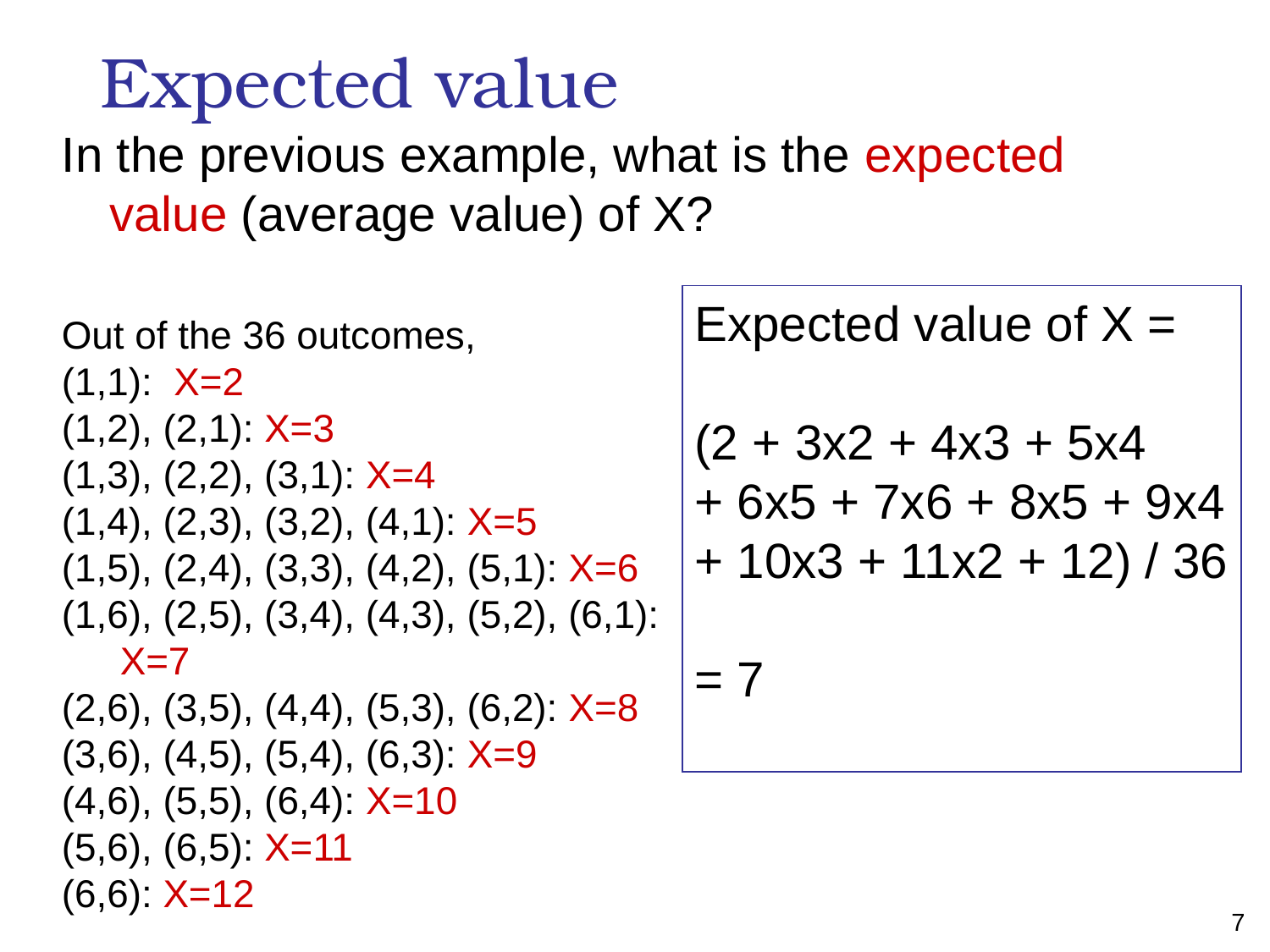

# Expected value
In the previous example, what is the expected value (average value) of X?

Out of the 36 outcomes,
(1,1):  X=2
(1,2), (2,1): X=3
(1,3), (2,2), (3,1): X=4
(1,4), (2,3), (3,2), (4,1): X=5
(1,5), (2,4), (3,3), (4,2), (5,1): X=6
(1,6), (2,5), (3,4), (4,3), (5,2), (6,1):
	 X=7
(2,6), (3,5), (4,4), (5,3), (6,2): X=8
(3,6), (4,5), (5,4), (6,3): X=9
(4,6), (5,5), (6,4): X=10
(5,6), (6,5): X=11
(6,6): X=12
Expected value of X =

(2 + 3x2 + 4x3 + 5x4
+ 6x5 + 7x6 + 8x5 + 9x4
+ 10x3 + 11x2 + 12) / 36

= 7